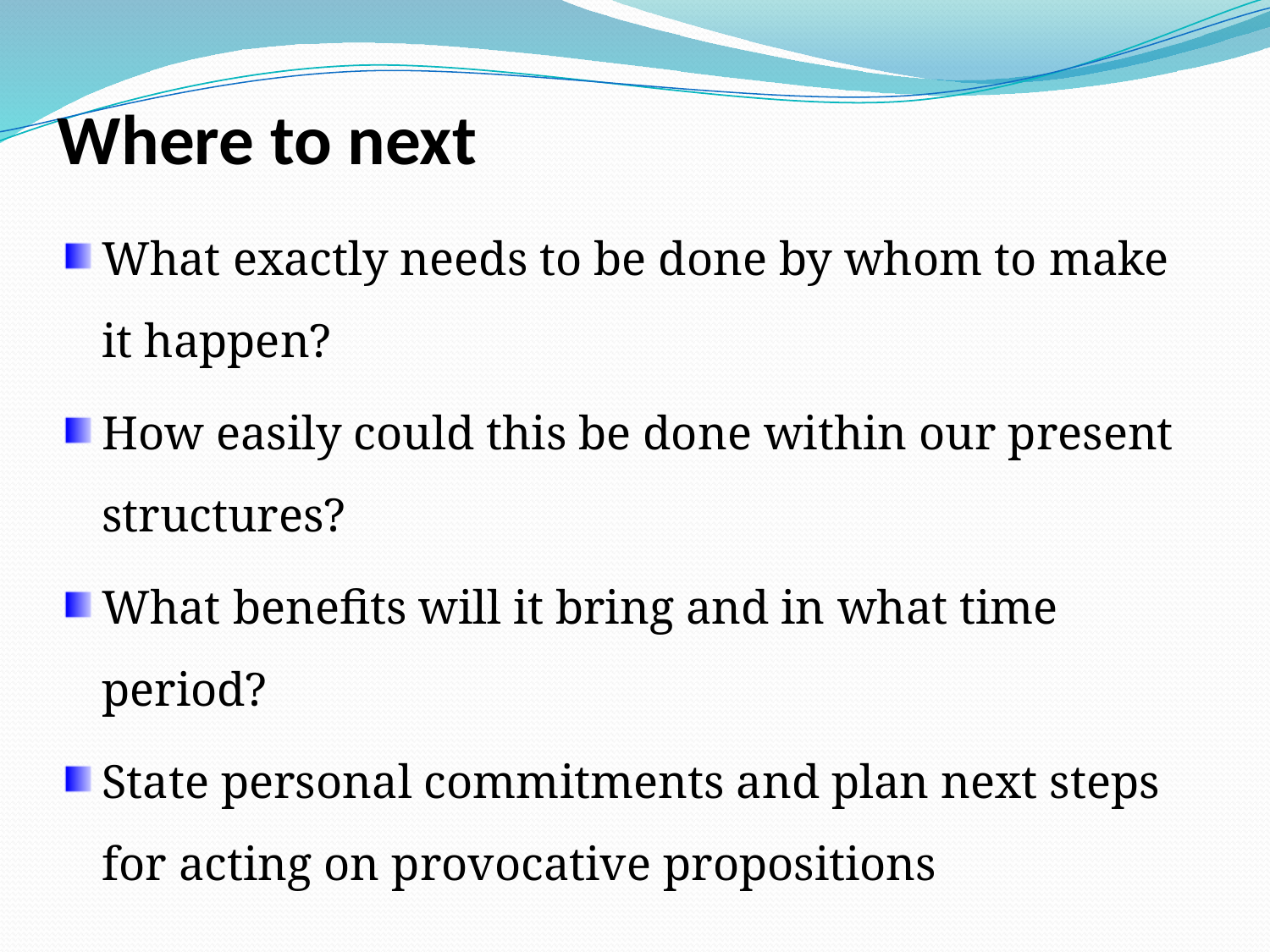

# Where to next
What exactly needs to be done by whom to make it happen?
How easily could this be done within our present structures?
What benefits will it bring and in what time period?
State personal commitments and plan next steps for acting on provocative propositions